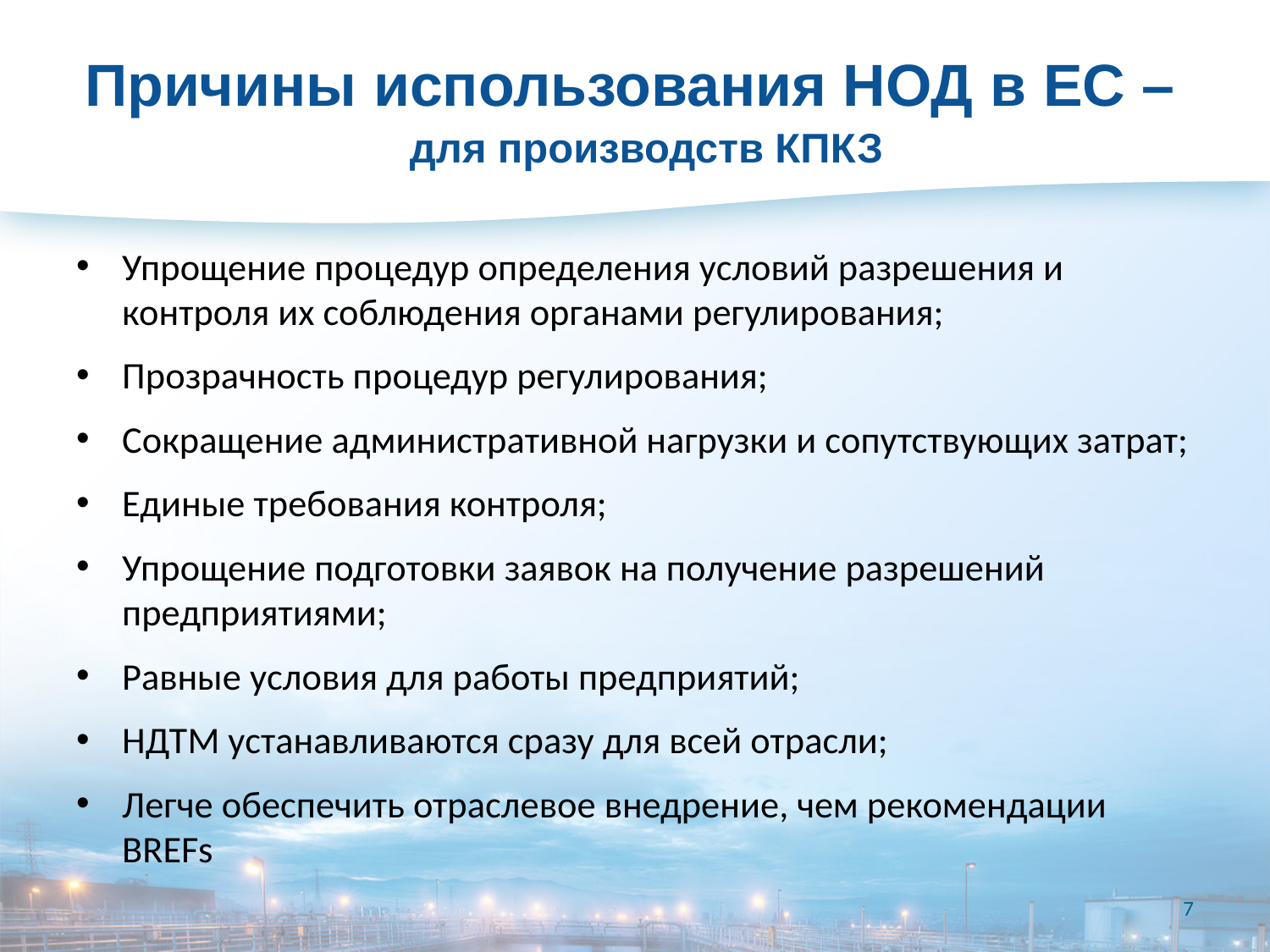

# Причины использования НОД в ЕС – для производств КПКЗ
Упрощение процедур определения условий разрешения и контроля их соблюдения органами регулирования;
Прозрачность процедур регулирования;
Сокращение административной нагрузки и сопутствующих затрат;
Единые требования контроля;
Упрощение подготовки заявок на получение разрешений предприятиями;
Равные условия для работы предприятий;
НДТМ устанавливаются сразу для всей отрасли;
Легче обеспечить отраслевое внедрение, чем рекомендации BREFs

7